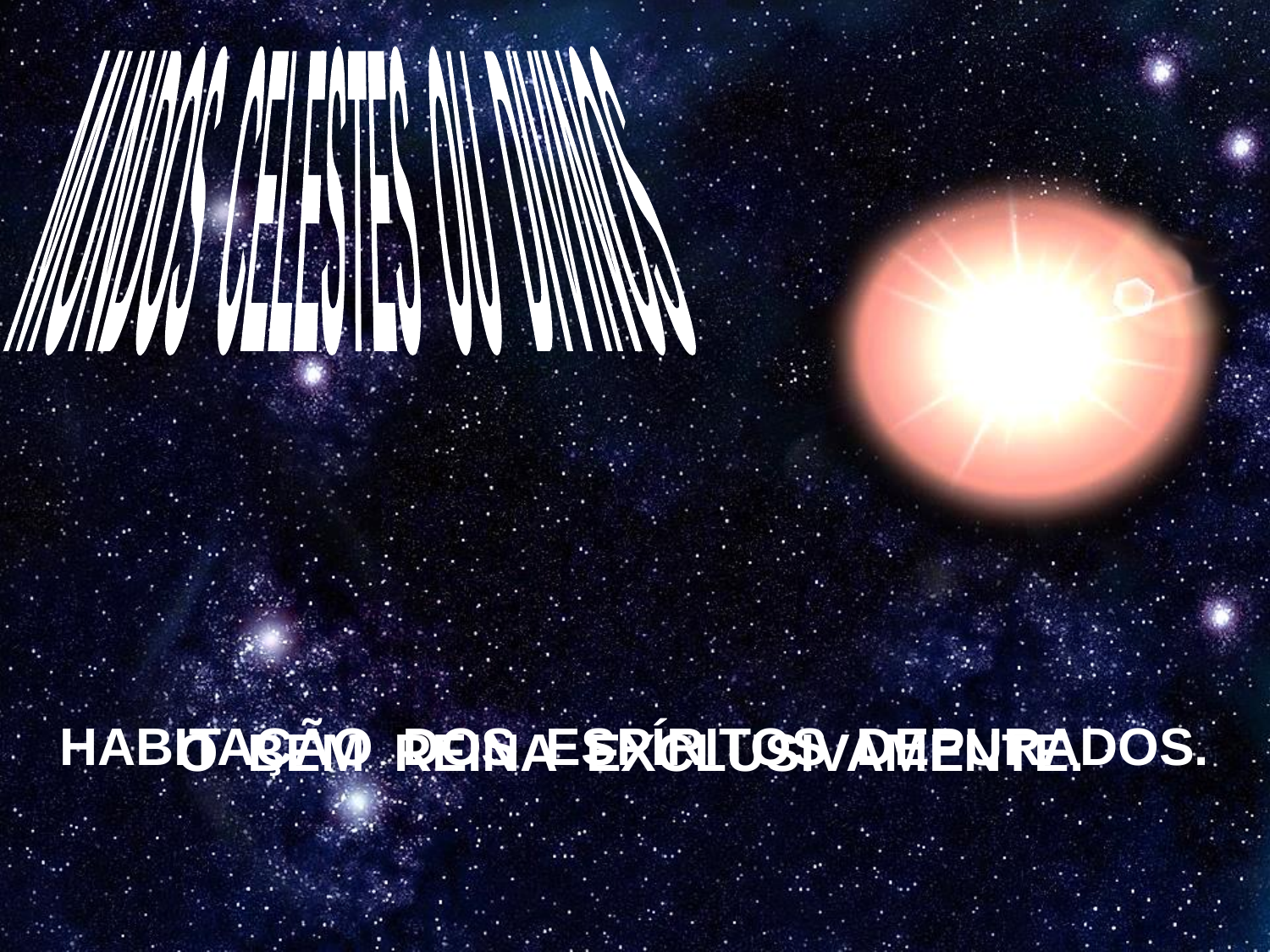

MUNDOS  CELESTES  OU  DIVINOS
HABITAÇÃO  DOS  ESPÍRITOS  DEPURADOS.
O  BEM  REINA  EXCLUSIVAMENTE.